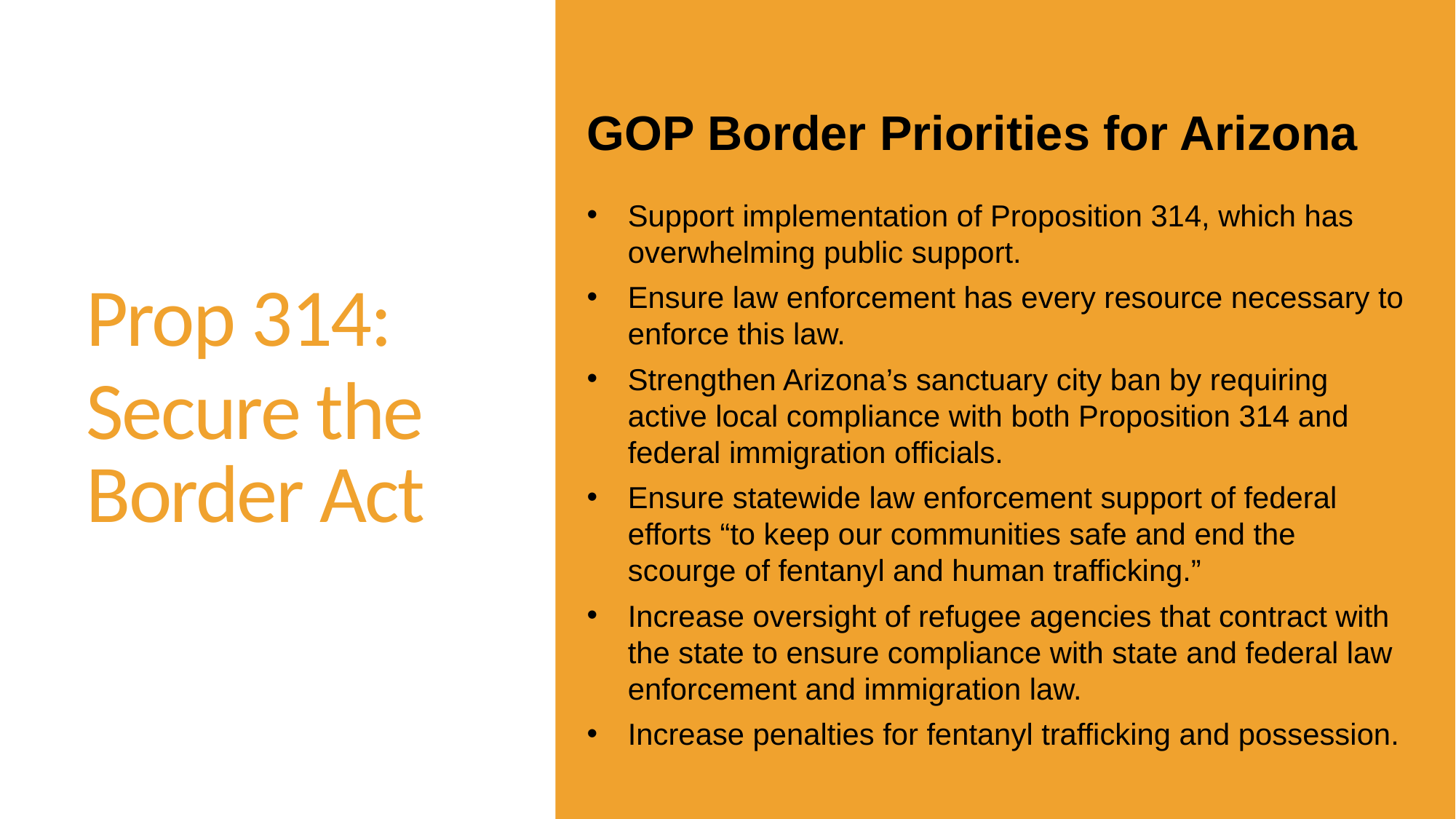

Prop 314:
Secure the Border Act

GOP Border Priorities for Arizona

Support implementation of Proposition 314, which has overwhelming public support.
Ensure law enforcement has every resource necessary to enforce this law.
Strengthen Arizona’s sanctuary city ban by requiring active local compliance with both Proposition 314 and federal immigration officials.
Ensure statewide law enforcement support of federal efforts “to keep our communities safe and end the scourge of fentanyl and human trafficking.”
Increase oversight of refugee agencies that contract with the state to ensure compliance with state and federal law enforcement and immigration law.
Increase penalties for fentanyl trafficking and possession.